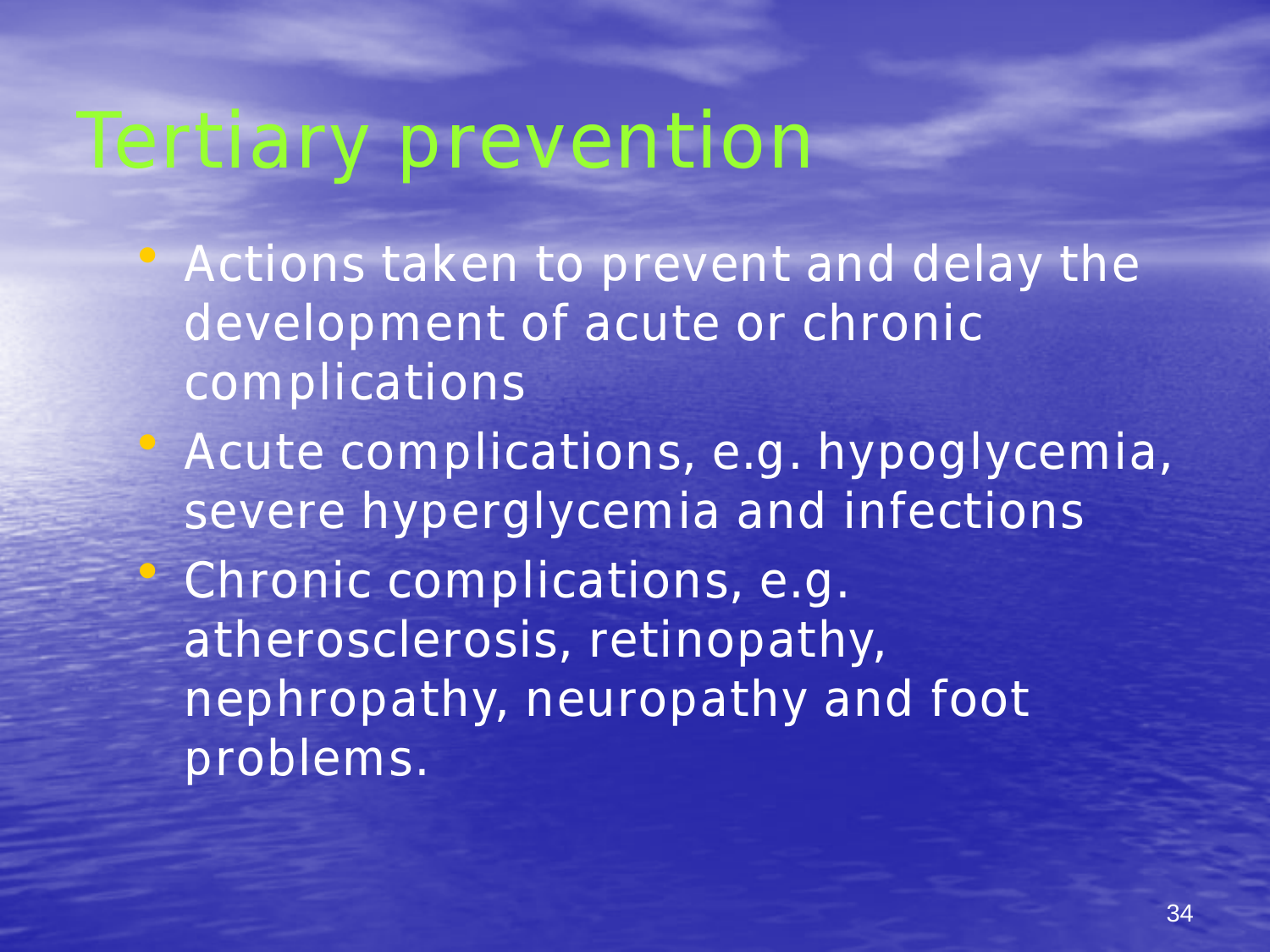

# Tertiary prevention
Actions taken to prevent and delay the development of acute or chronic complications
Acute complications, e.g. hypoglycemia, severe hyperglycemia and infections
Chronic complications, e.g. atherosclerosis, retinopathy, nephropathy, neuropathy and foot problems.
34